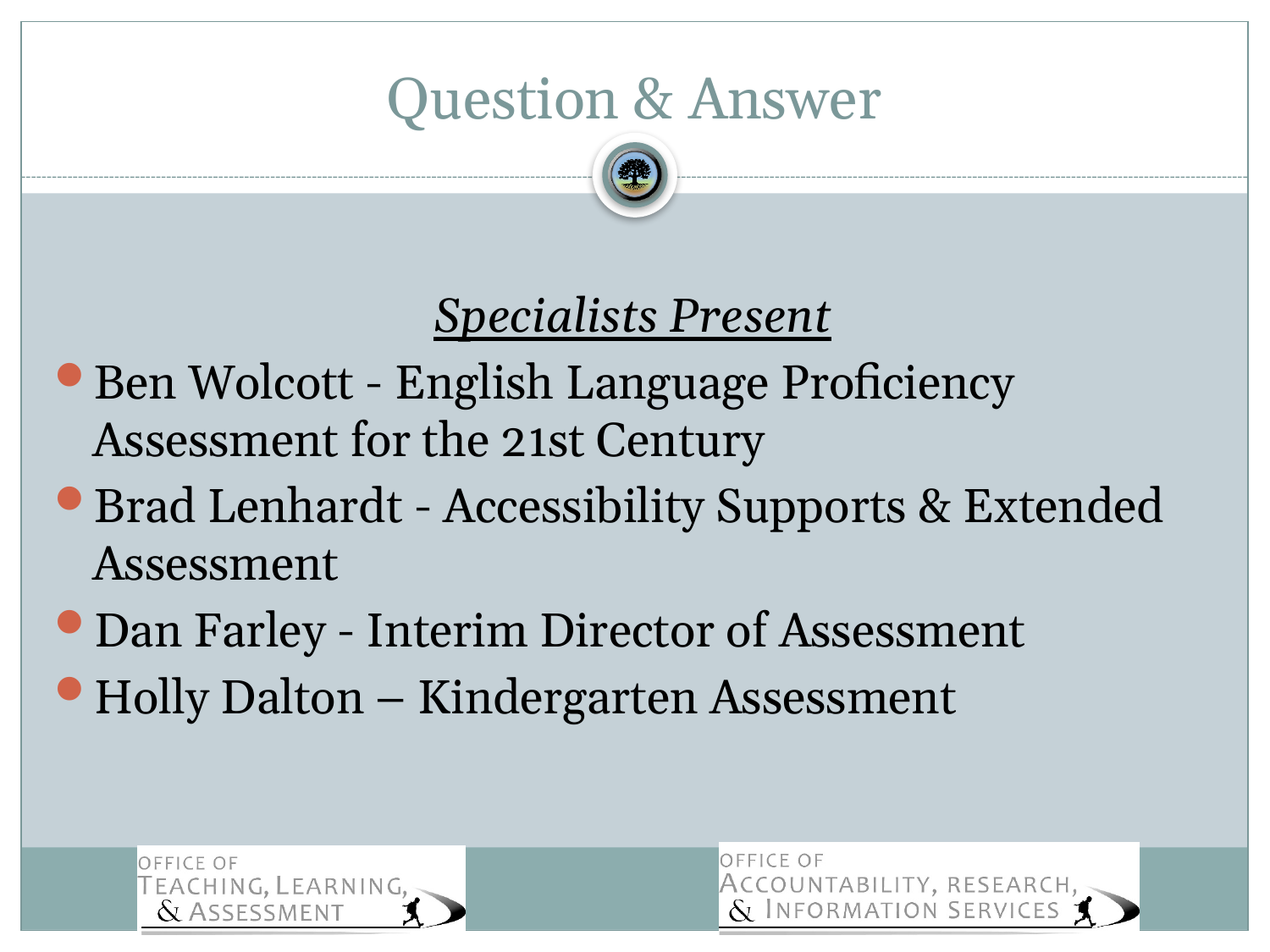

# Question & Answer

Specialists Present
Ben Wolcott - English Language Proficiency Assessment for the 21st Century
Brad Lenhardt - Accessibility Supports & Extended Assessment
Dan Farley - Interim Director of Assessment
Holly Dalton – Kindergarten Assessment